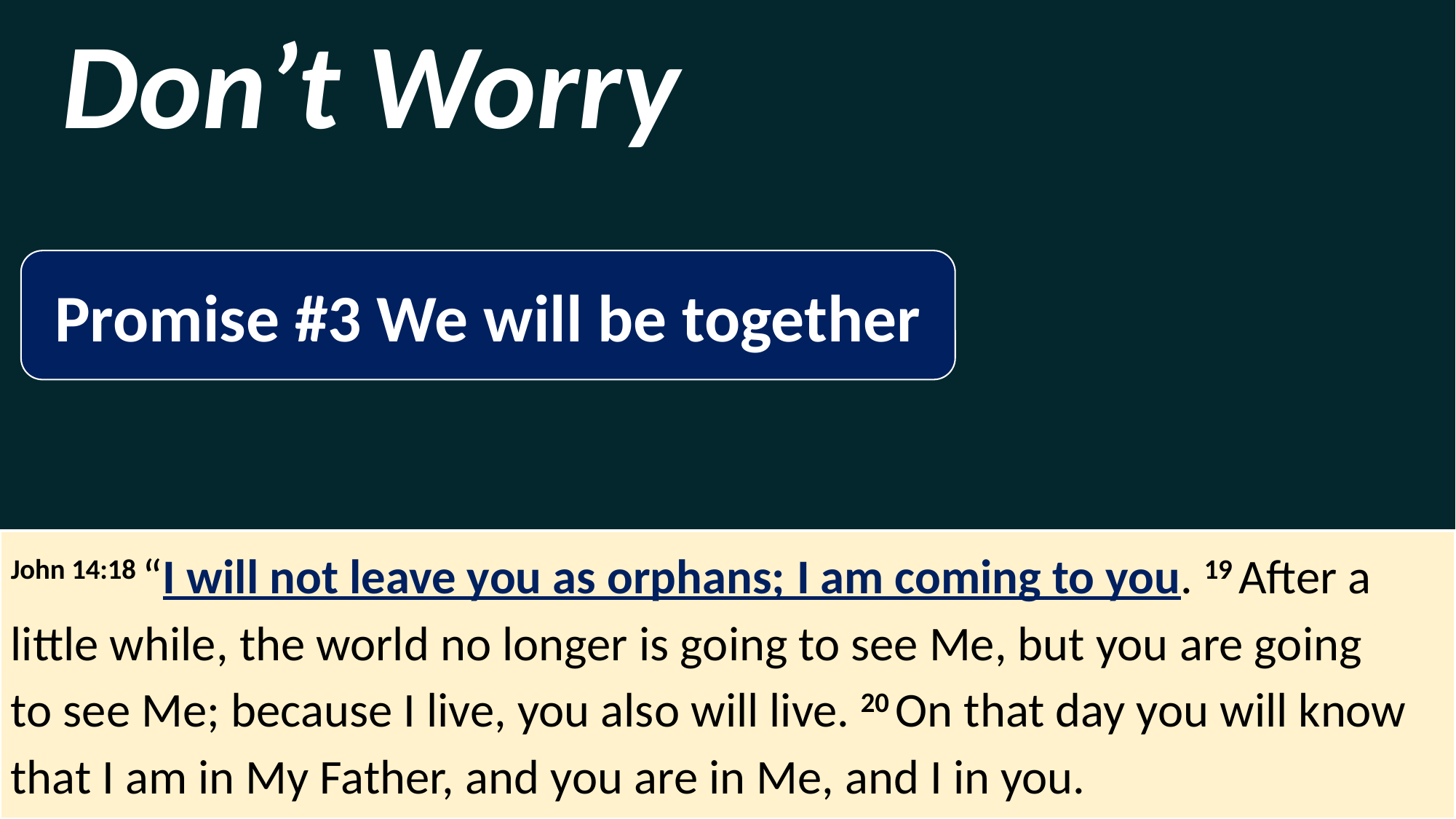

Don’t Worry
Promise #3 We will be together
John 14:18 “I will not leave you as orphans; I am coming to you. 19 After a little while, the world no longer is going to see Me, but you are going to see Me; because I live, you also will live. 20 On that day you will know that I am in My Father, and you are in Me, and I in you.